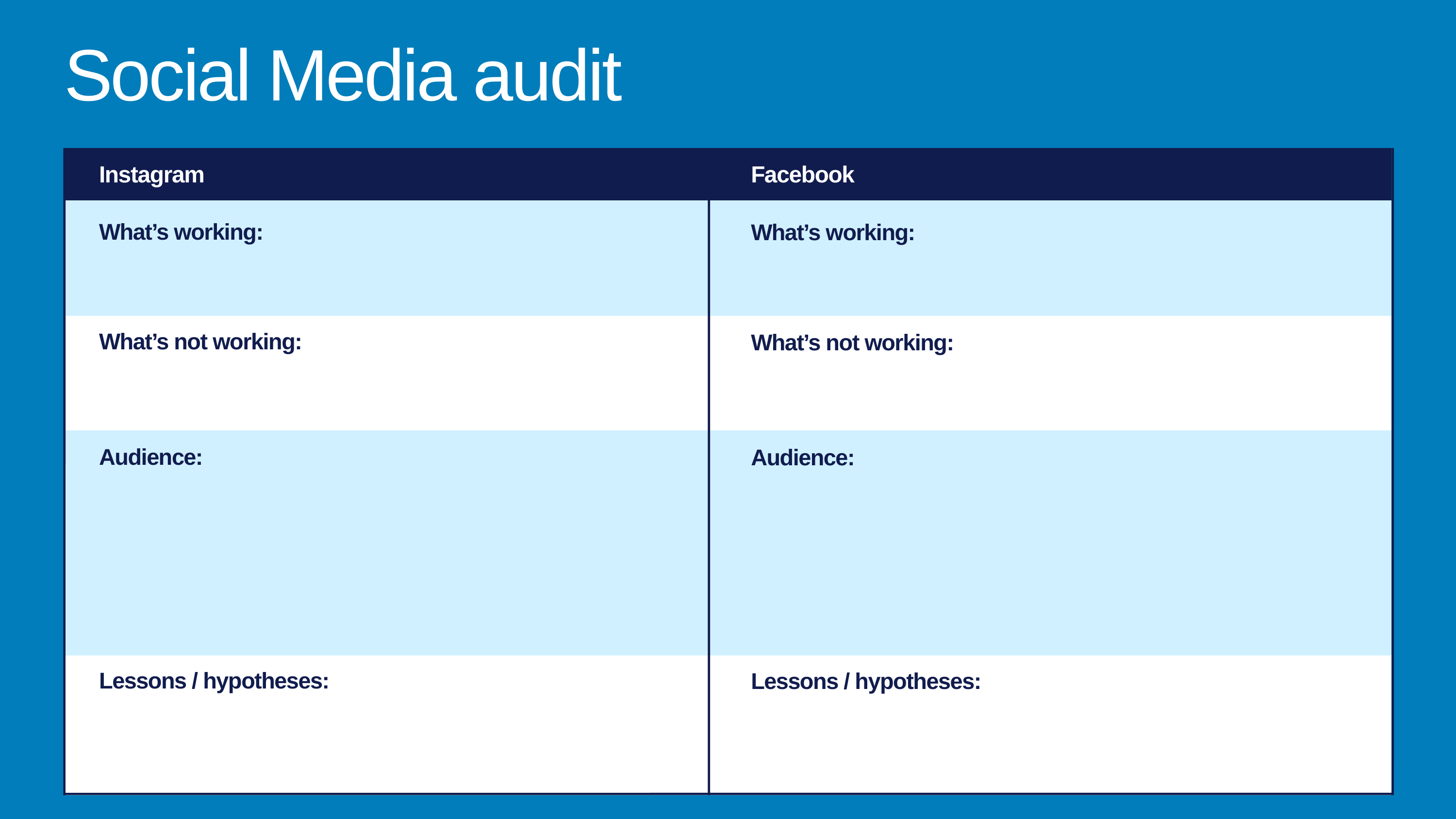

Social Media audit

Instagram
Facebook

What’s working:
What’s working:
What’s not working:
What’s not working:

Audience:
Audience:
Lessons / hypotheses:
Lessons / hypotheses: